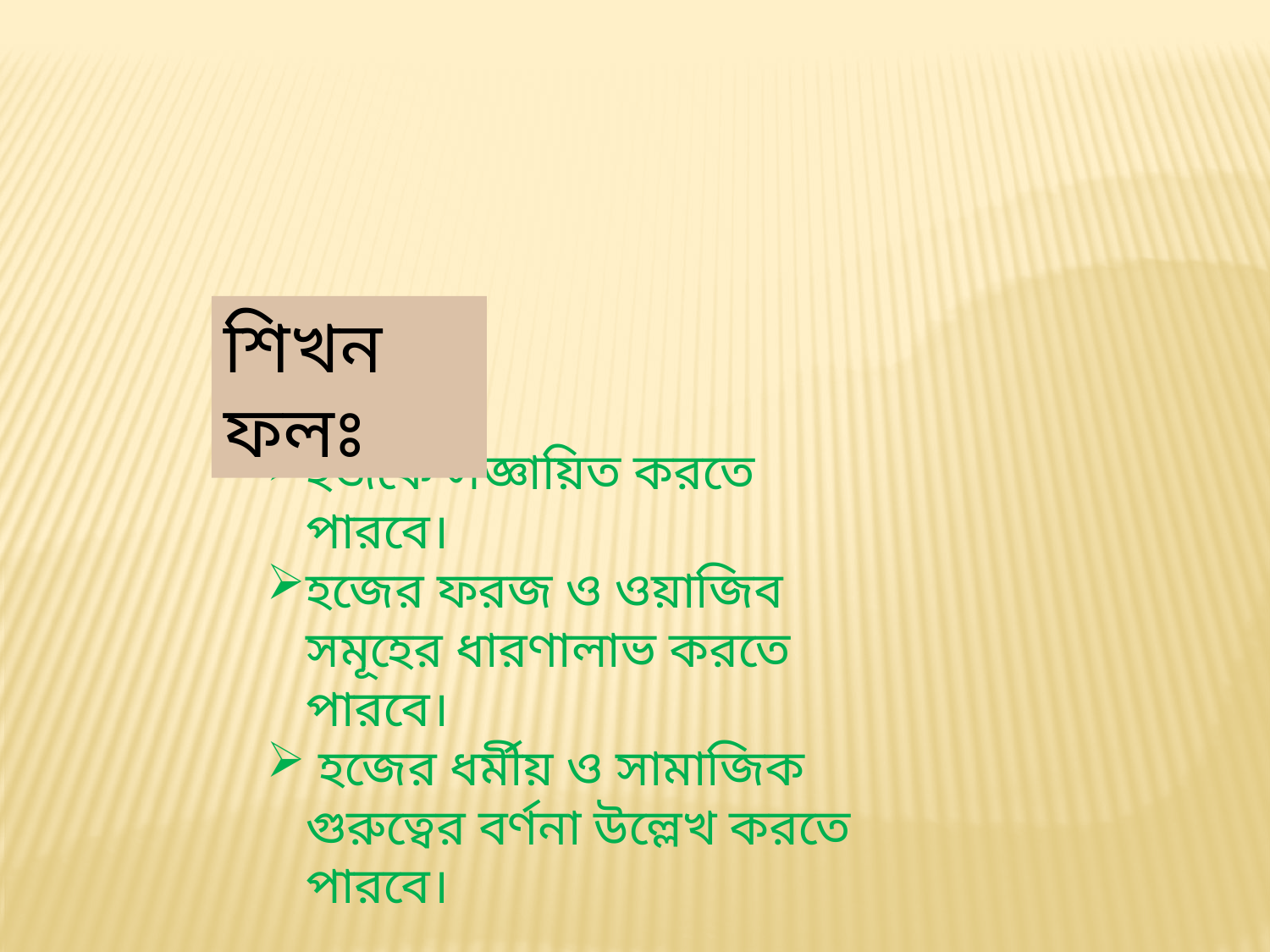

শিখন ফলঃ
হজকে সজ্ঞায়িত করতে পারবে।
হজের ফরজ ও ওয়াজিব সমূহের ধারণালাভ করতে পারবে।
 হজের ধর্মীয় ও সামাজিক গুরুত্বের বর্ণনা উল্লেখ করতে পারবে।